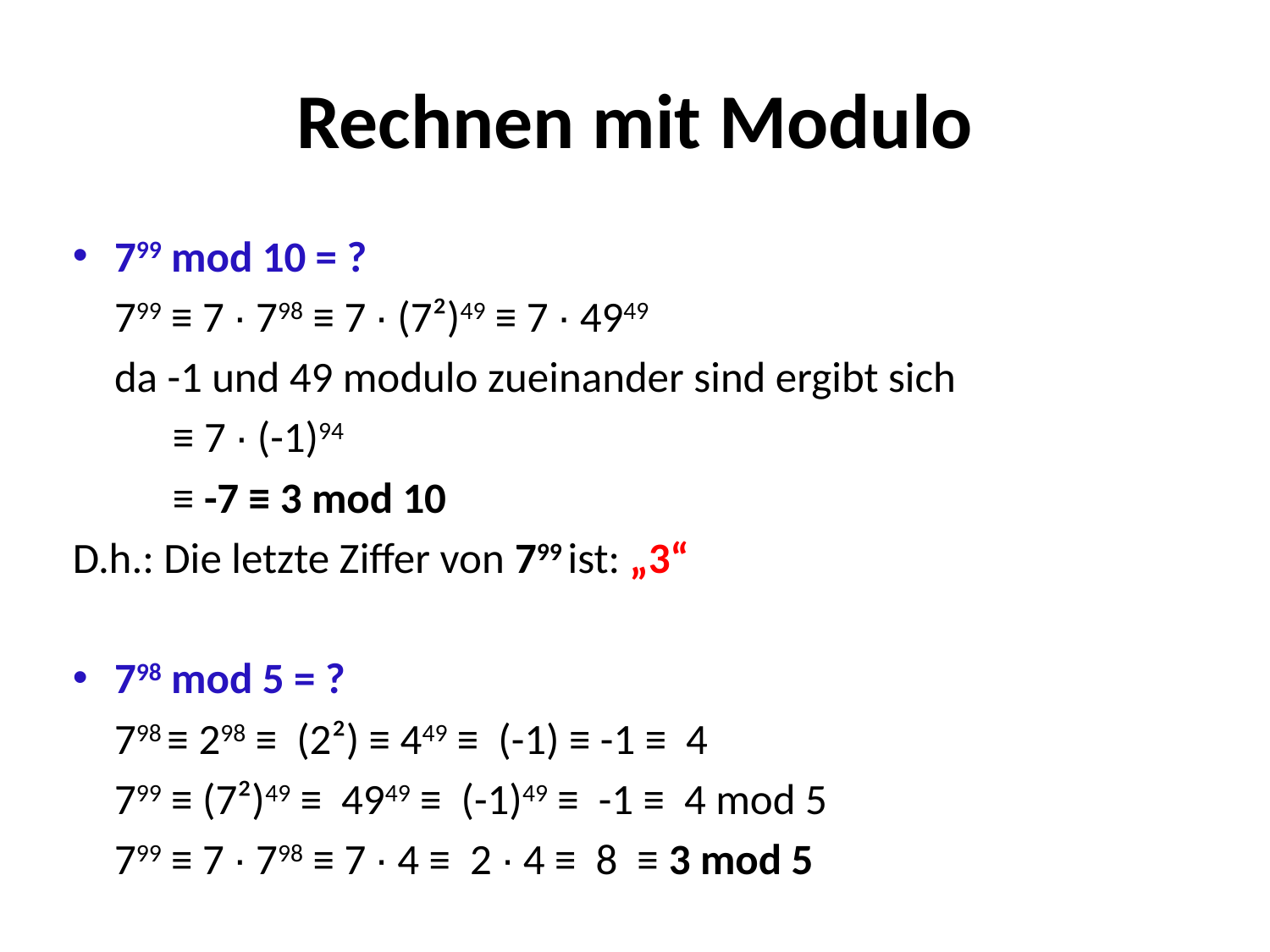

# Rechnen mit Modulo
799 mod 10 = ?
	799 ≡ 7 ∙ 798 ≡ 7 ∙ (7²)49 ≡ 7 ∙ 4949
	da -1 und 49 modulo zueinander sind ergibt sich
	      ≡ 7 ∙ (-1)94
	      ≡ -7 ≡ 3 mod 10
D.h.: Die letzte Ziffer von 799 ist: „3“

798 mod 5 = ?
	798 ≡ 298 ≡  (2²) ≡ 449 ≡  (-1) ≡ -1 ≡  4
	799 ≡ (7²)49 ≡  4949 ≡  (-1)49 ≡  -1 ≡  4 mod 5
	799 ≡ 7 ∙ 798 ≡ 7 ∙ 4 ≡  2 ∙ 4 ≡  8  ≡ 3 mod 5